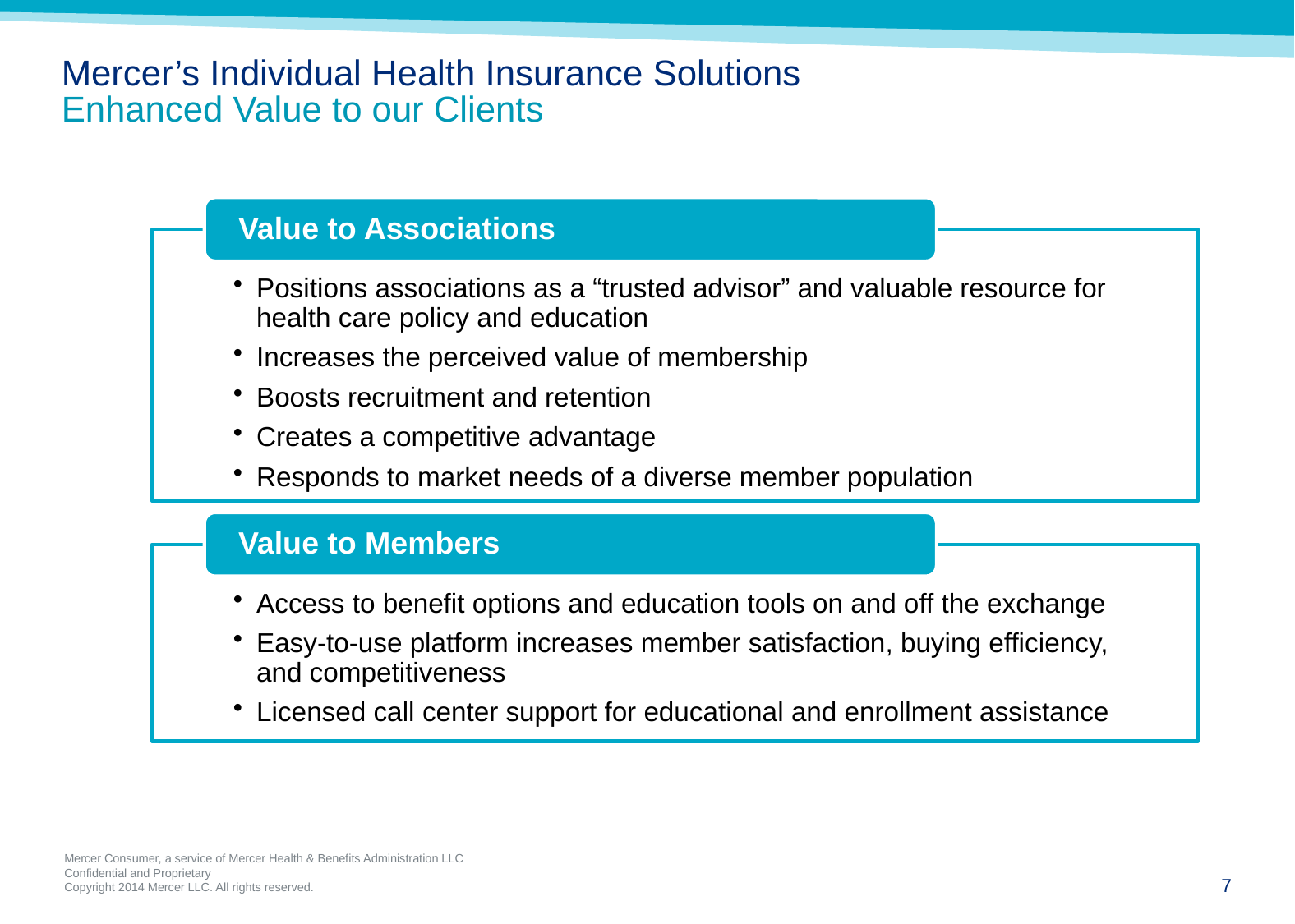

# Mercer’s Individual Health Insurance Solutions Enhanced Value to our Clients
Positions associations as a “trusted advisor” and valuable resource for health care policy and education
Increases the perceived value of membership
Boosts recruitment and retention
Creates a competitive advantage
Responds to market needs of a diverse member population
Value to Associations
Access to benefit options and education tools on and off the exchange
Easy-to-use platform increases member satisfaction, buying efficiency, and competitiveness
Licensed call center support for educational and enrollment assistance
Value to Members
7